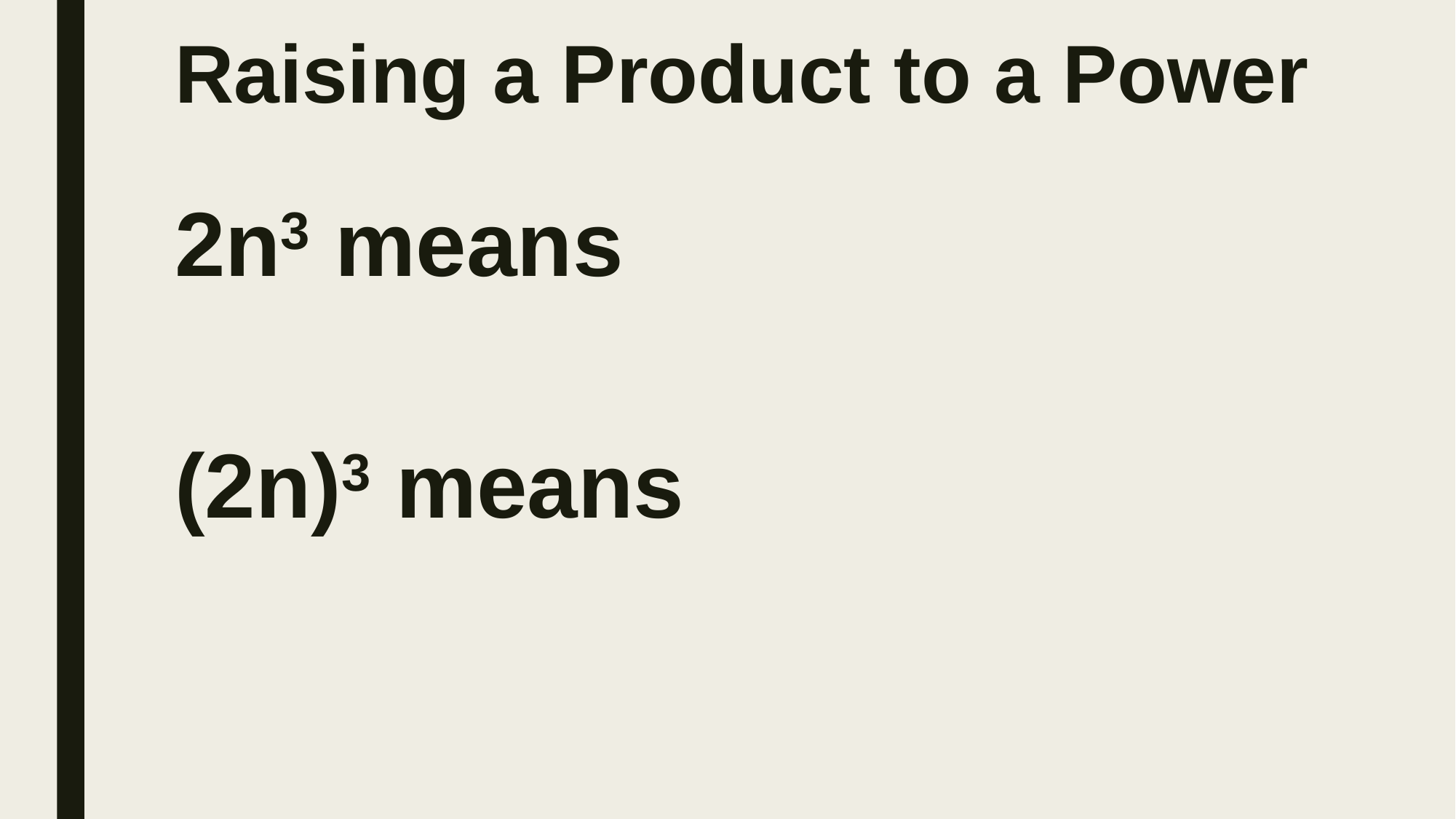

# Raising a Product to a Power
2n3 means

(2n)3 means